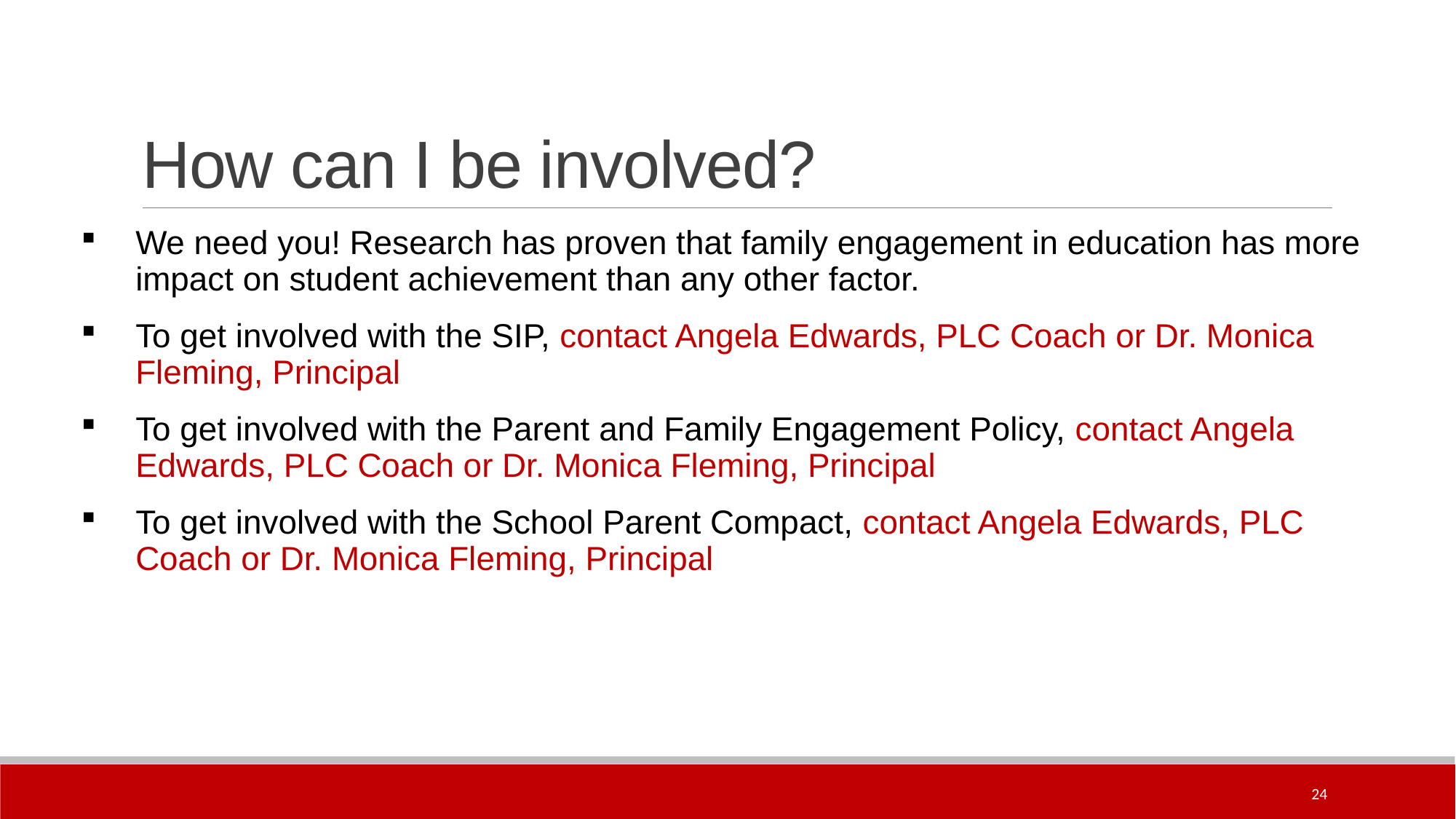

# How can I be involved?
We need you! Research has proven that family engagement in education has more impact on student achievement than any other factor.
To get involved with the SIP, contact Angela Edwards, PLC Coach or Dr. Monica Fleming, Principal
To get involved with the Parent and Family Engagement Policy, contact Angela Edwards, PLC Coach or Dr. Monica Fleming, Principal
To get involved with the School Parent Compact, contact Angela Edwards, PLC Coach or Dr. Monica Fleming, Principal
24